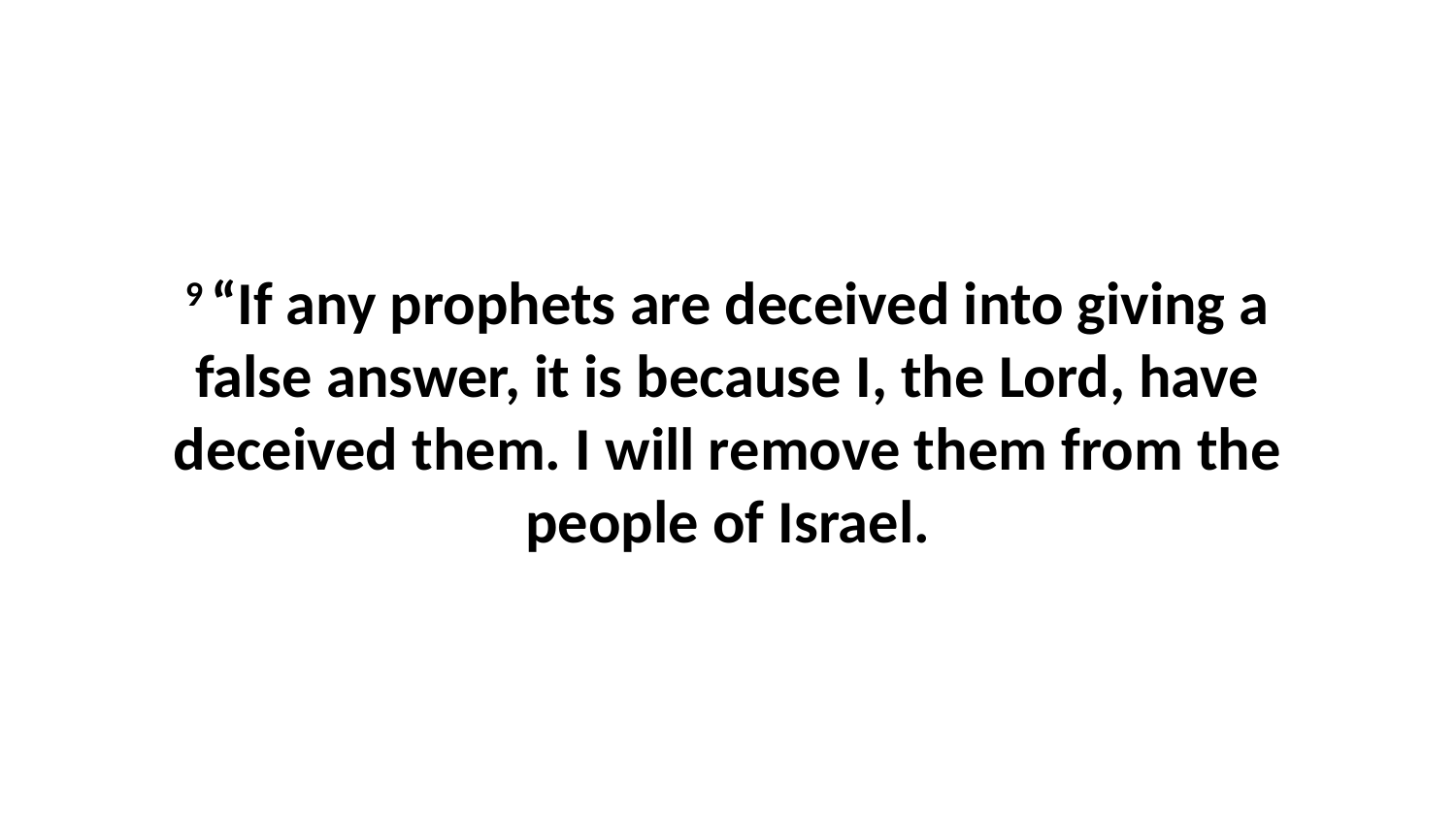

9 “If any prophets are deceived into giving a false answer, it is because I, the Lord, have deceived them. I will remove them from the people of Israel.